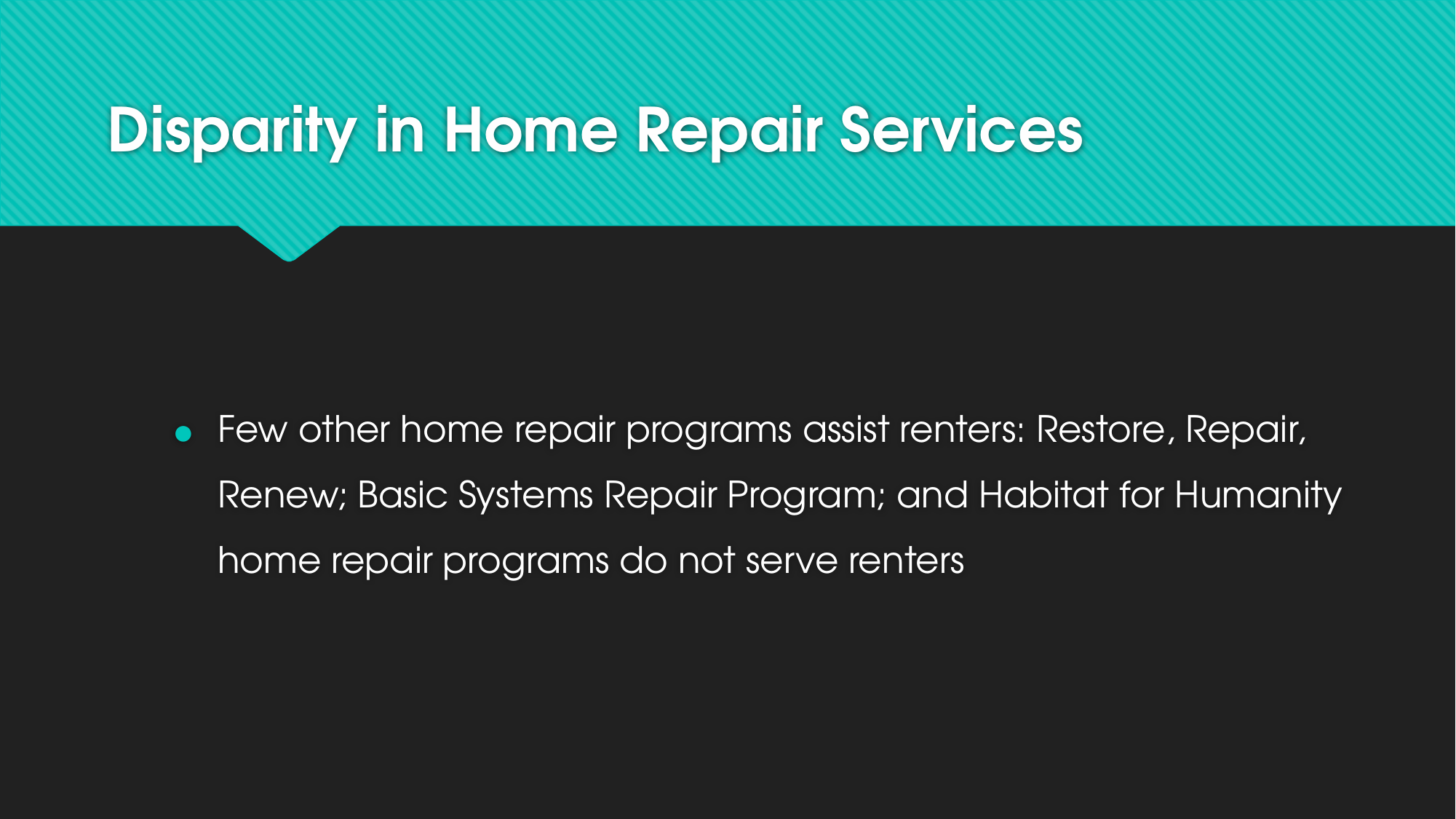

# Disparity in Home Repair Services

Few other home repair programs assist renters: Restore, Repair, Renew; Basic Systems Repair Program; and Habitat for Humanity home repair programs do not serve renters